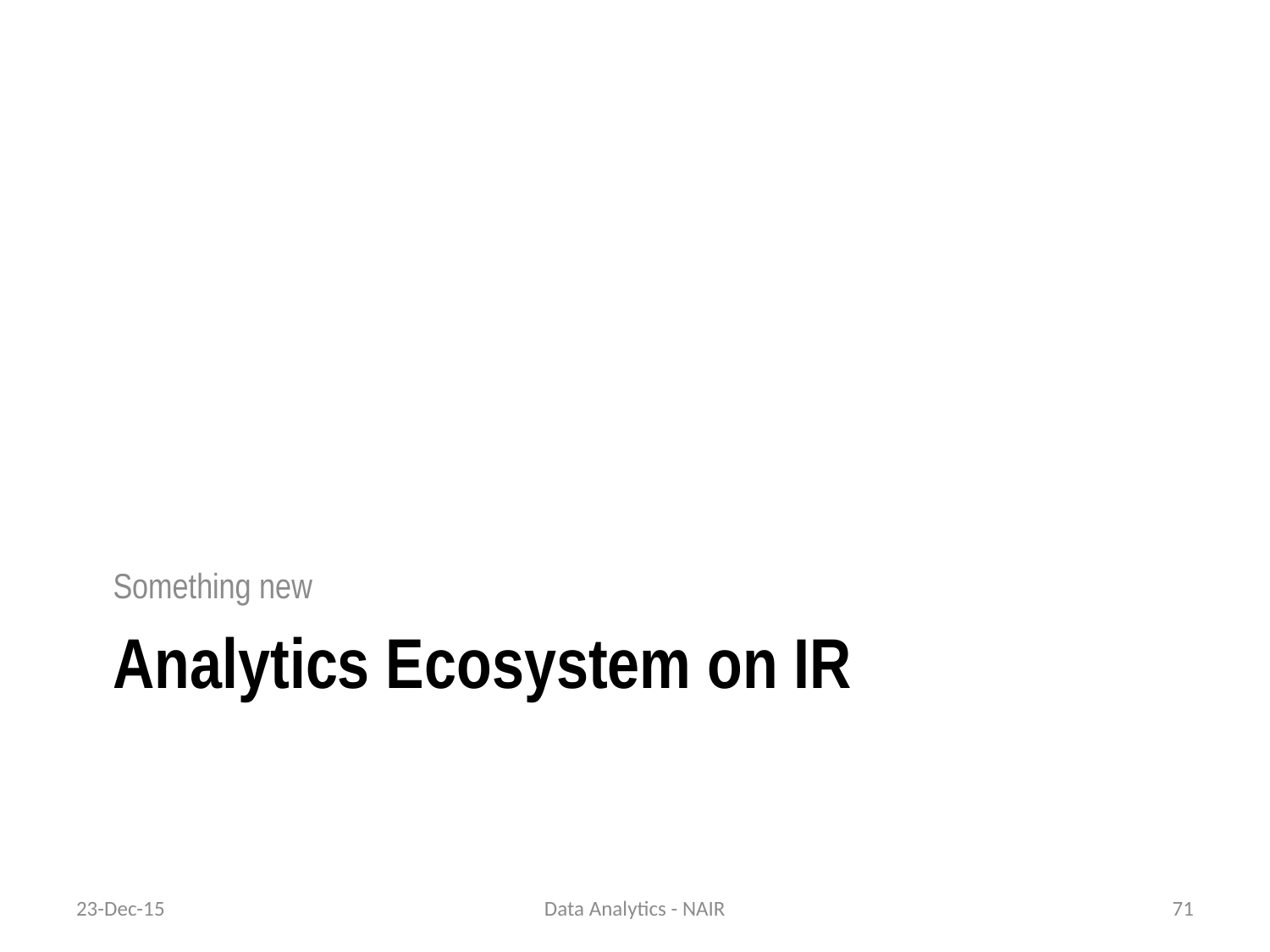

Something new
# Analytics Ecosystem on IR
23-Dec-15
Data Analytics - NAIR
71